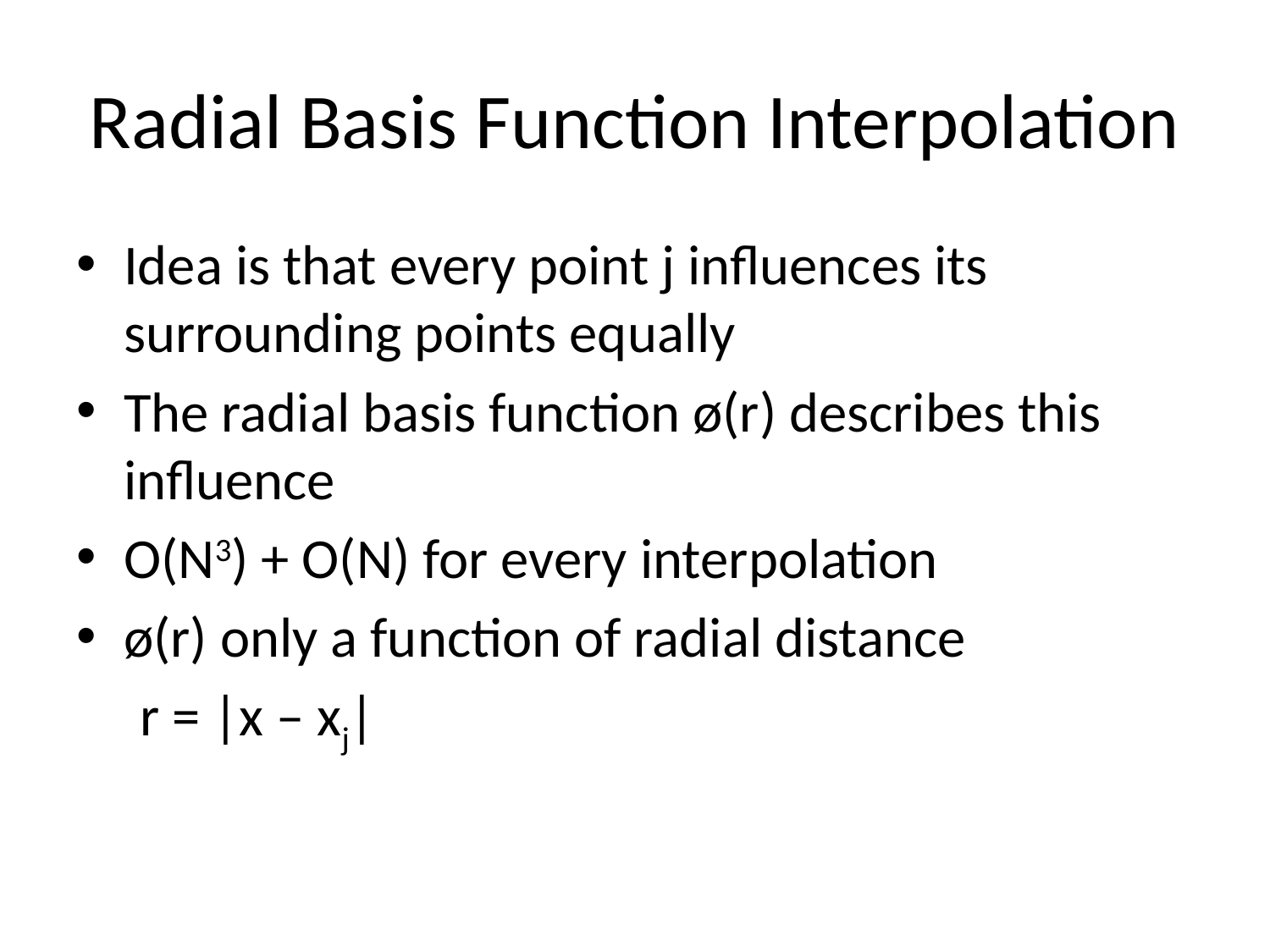

# Radial Basis Function Interpolation
Idea is that every point j influences its surrounding points equally
The radial basis function ø(r) describes this influence
O(N3) + O(N) for every interpolation
ø(r) only a function of radial distance
     r = |x – xj|